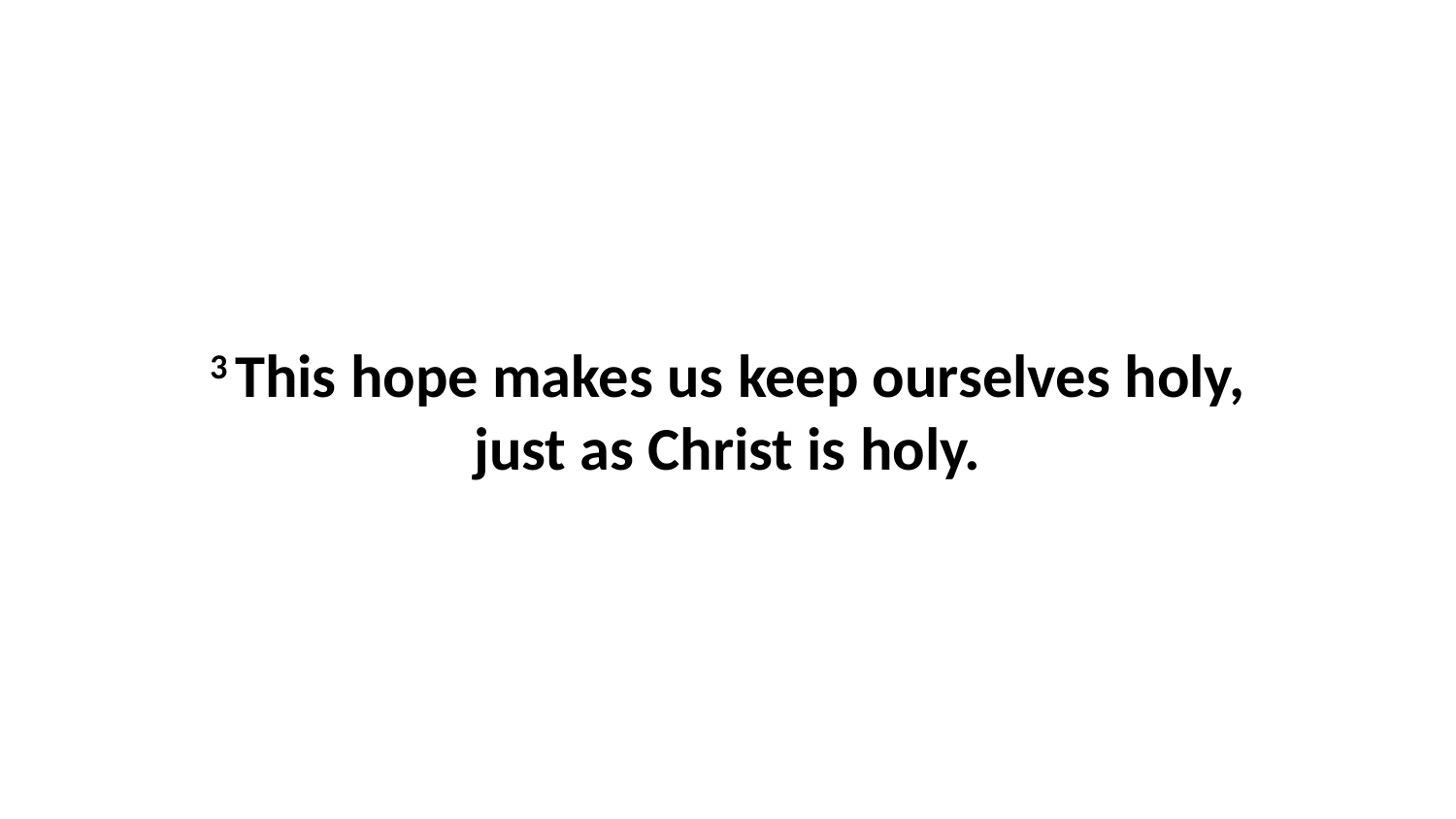

3 This hope makes us keep ourselves holy, just as Christ is holy.